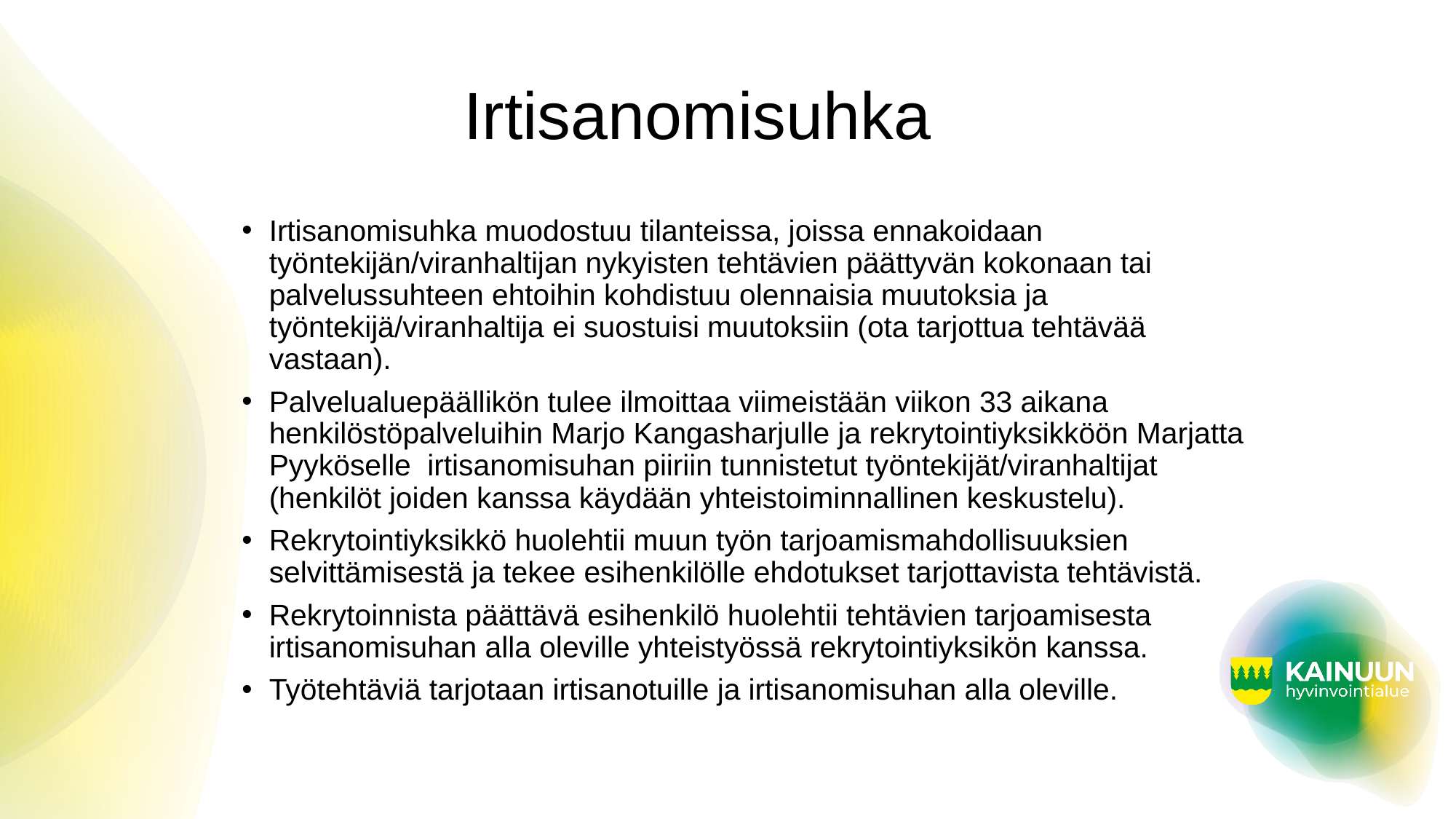

# Irtisanomisuhka
Irtisanomisuhka muodostuu tilanteissa, joissa ennakoidaan työntekijän/viranhaltijan nykyisten tehtävien päättyvän kokonaan tai palvelussuhteen ehtoihin kohdistuu olennaisia muutoksia ja työntekijä/viranhaltija ei suostuisi muutoksiin (ota tarjottua tehtävää vastaan).
Palvelualuepäällikön tulee ilmoittaa viimeistään viikon 33 aikana henkilöstöpalveluihin Marjo Kangasharjulle ja rekrytointiyksikköön Marjatta Pyyköselle  irtisanomisuhan piiriin tunnistetut työntekijät/viranhaltijat (henkilöt joiden kanssa käydään yhteistoiminnallinen keskustelu).
Rekrytointiyksikkö huolehtii muun työn tarjoamismahdollisuuksien selvittämisestä ja tekee esihenkilölle ehdotukset tarjottavista tehtävistä.
Rekrytoinnista päättävä esihenkilö huolehtii tehtävien tarjoamisesta irtisanomisuhan alla oleville yhteistyössä rekrytointiyksikön kanssa.
Työtehtäviä tarjotaan irtisanotuille ja irtisanomisuhan alla oleville.